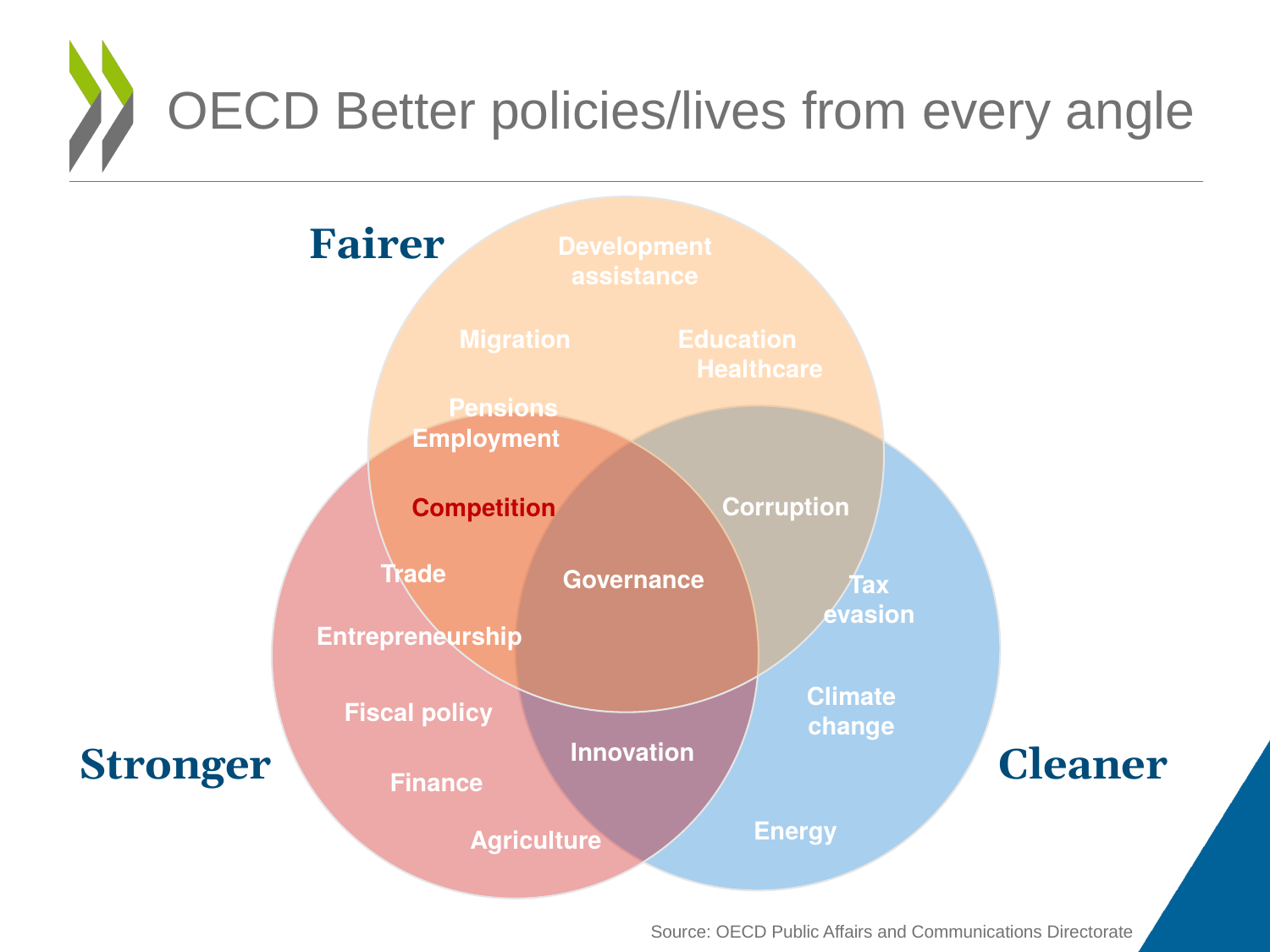

# OECD Better policies/lives from every angle

Fairer
Development
assistance
Migration
Education
Healthcare
Pensions

Employment
Corruption
Competition
Trade
Governance
Tax
evasion
Entrepreneurship
Climate
change
Fiscal policy
Stronger
Innovation
Cleaner
Finance
Energy
Agriculture
Source: OECD Public Affairs and Communications Directorate